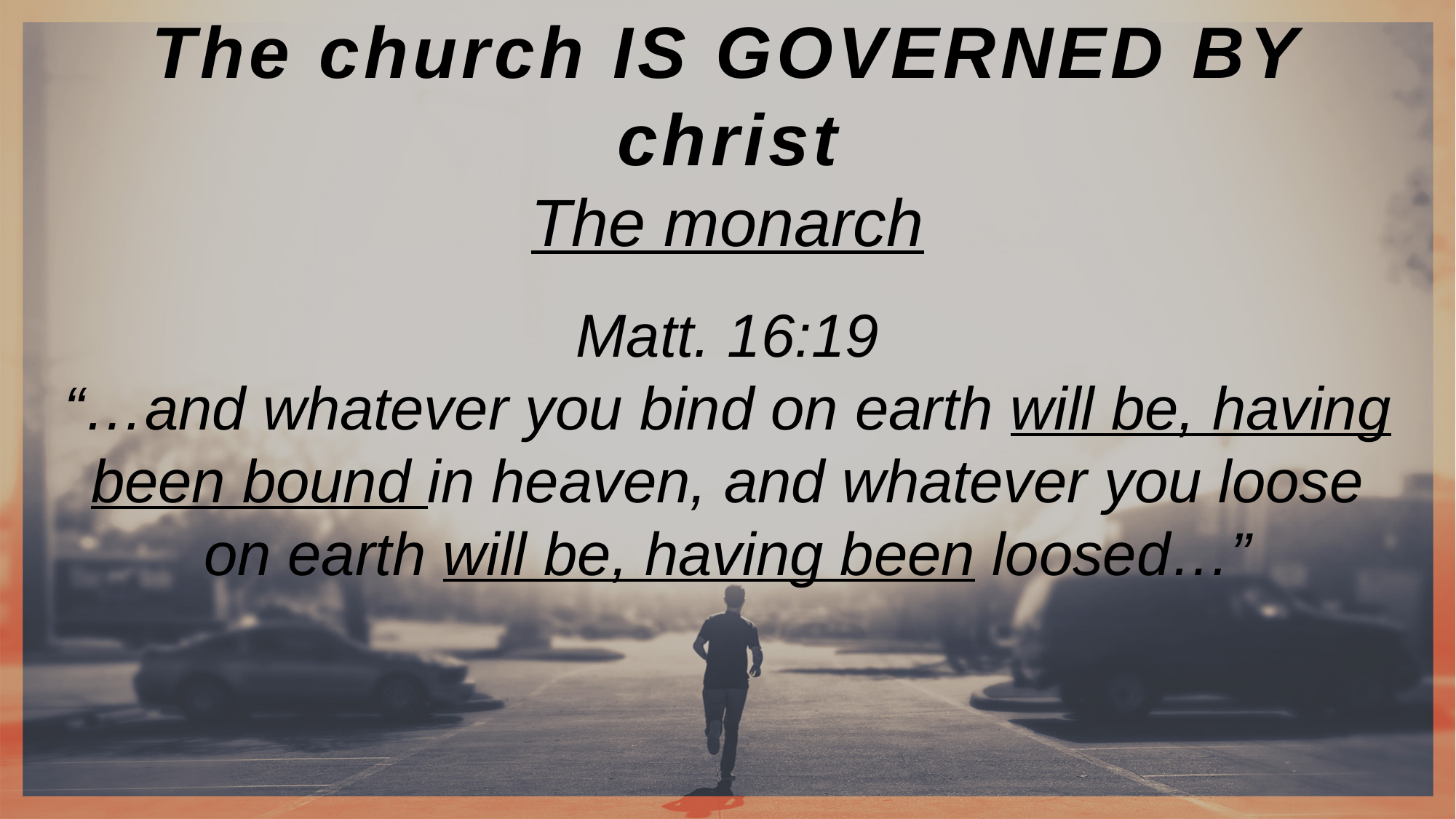

The church IS GOVERNED BY christ
The monarch
Matt. 16:19
“…and whatever you bind on earth will be, having been bound in heaven, and whatever you loose on earth will be, having been loosed…”